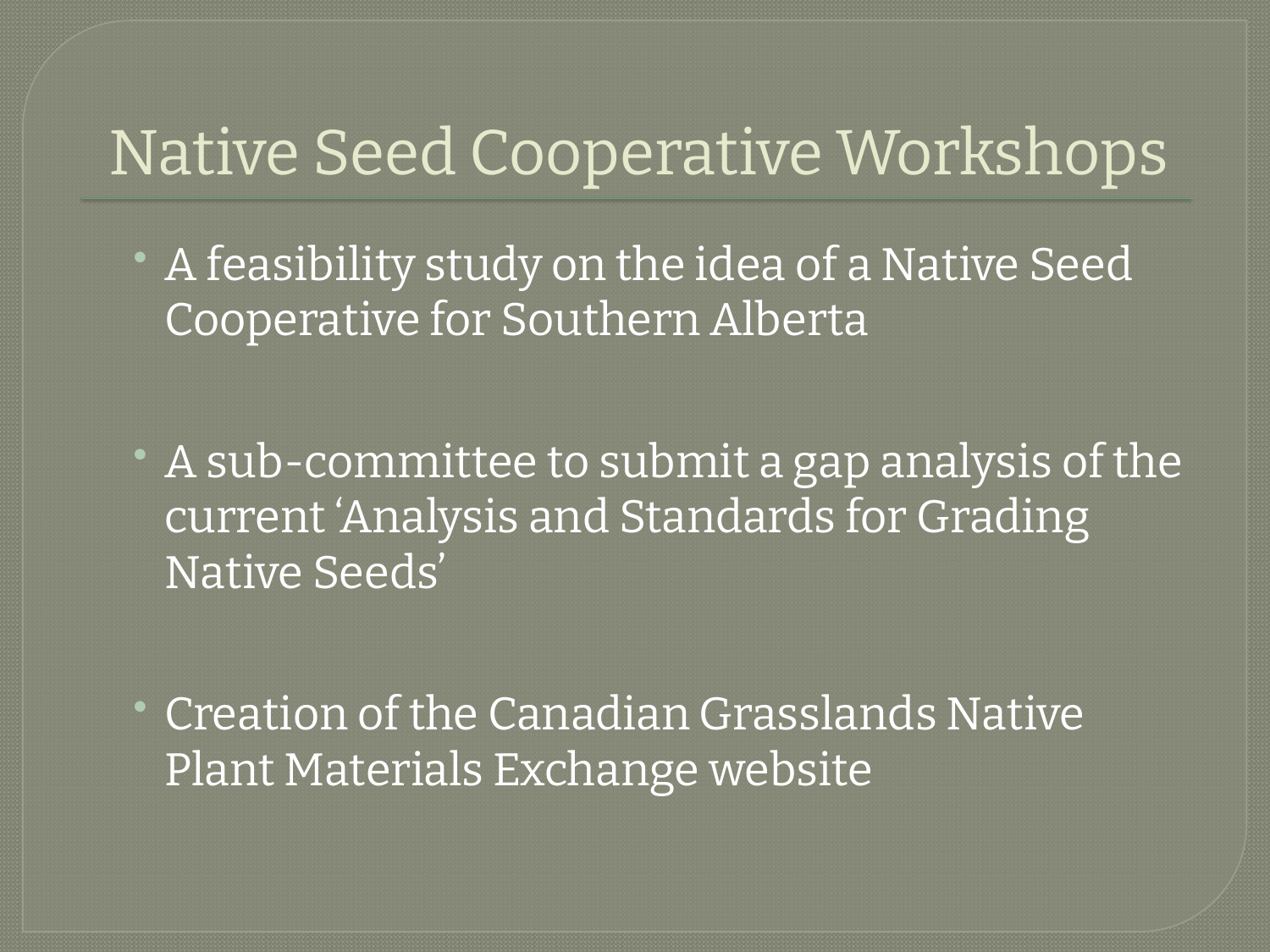

# Native Seed Cooperative Workshops
A feasibility study on the idea of a Native Seed Cooperative for Southern Alberta

A sub-committee to submit a gap analysis of the current ‘Analysis and Standards for Grading Native Seeds’

Creation of the Canadian Grasslands Native Plant Materials Exchange website